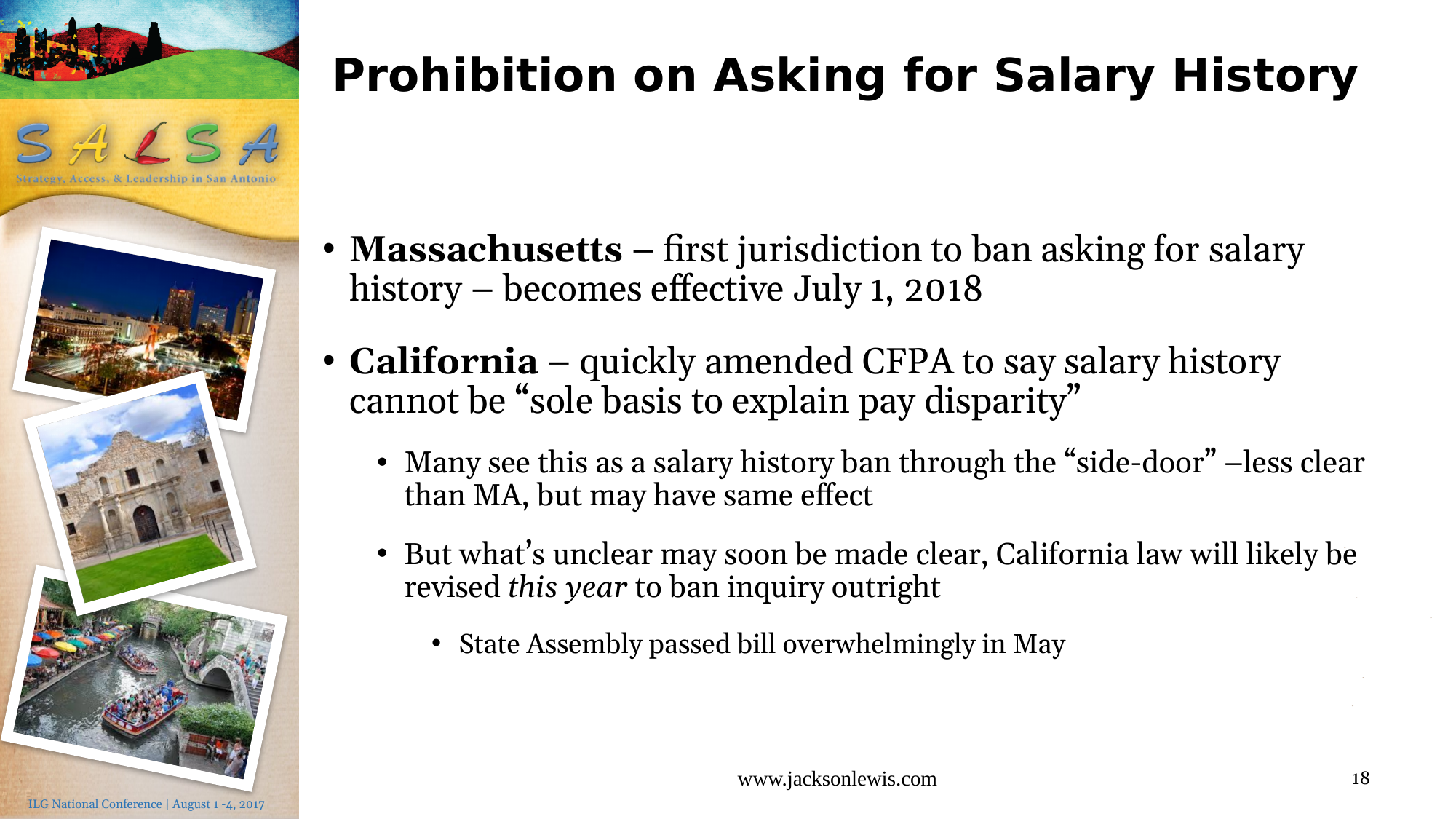

# Prohibition on Asking for Salary History
Massachusetts – first jurisdiction to ban asking for salary history – becomes effective July 1, 2018
California – quickly amended CFPA to say salary history cannot be “sole basis to explain pay disparity”
Many see this as a salary history ban through the “side-door” –less clear than MA, but may have same effect
But what’s unclear may soon be made clear, California law will likely be revised this year to ban inquiry outright
State Assembly passed bill overwhelmingly in May
www.jacksonlewis.com
18